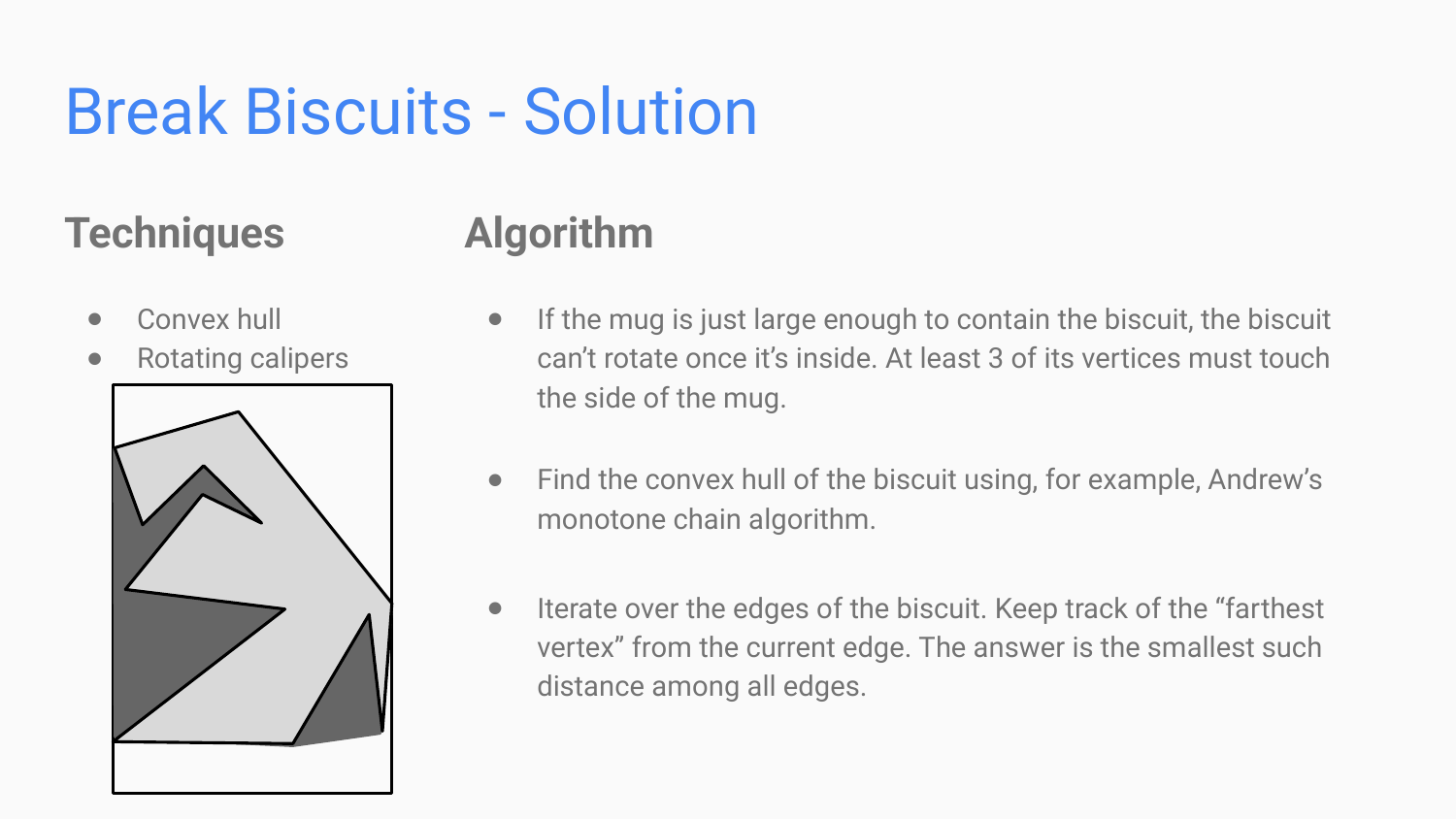

Break Biscuits - Solution
Techniques
Algorithm
Convex hull
Rotating calipers
If the mug is just large enough to contain the biscuit, the biscuit can’t rotate once it’s inside. At least 3 of its vertices must touch the side of the mug.
Find the convex hull of the biscuit using, for example, Andrew’s monotone chain algorithm.
Iterate over the edges of the biscuit. Keep track of the “farthest vertex” from the current edge. The answer is the smallest such distance among all edges.